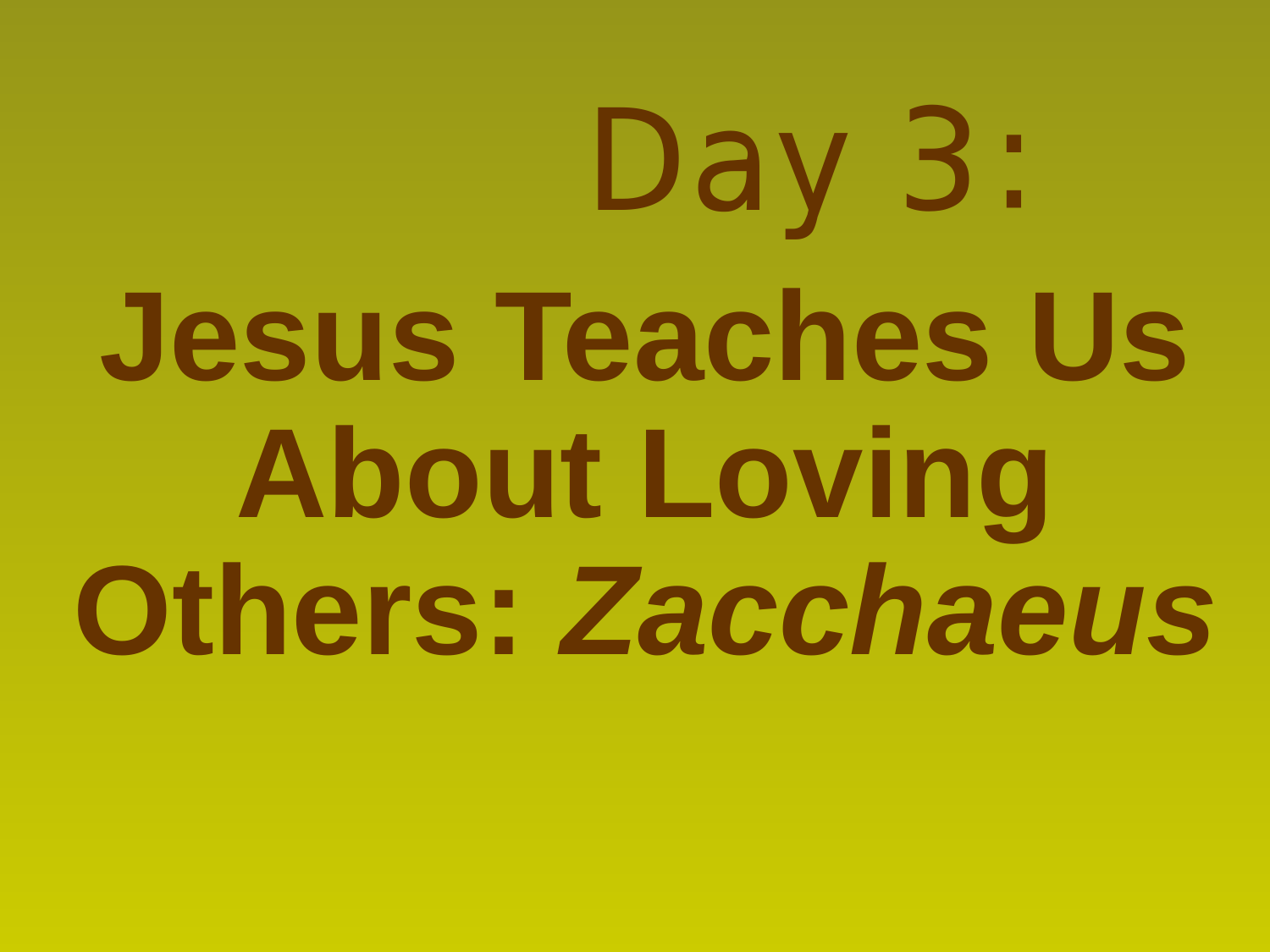

Day 3:
Jesus Teaches Us About Loving Others: Zacchaeus